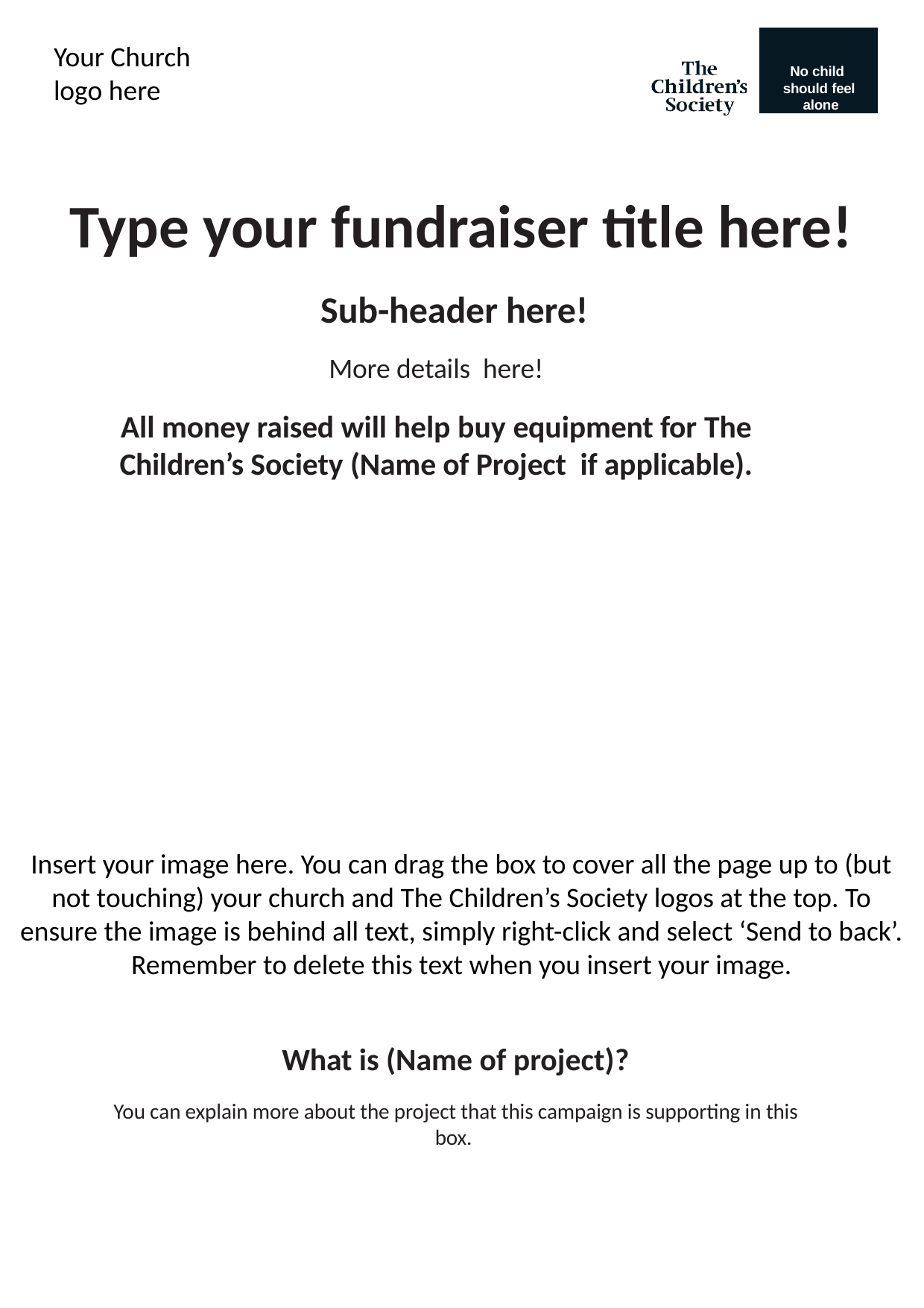

No child  should feel  alone
Your Church
logo here

# Type your fundraiser title here!
Sub-header here!
More details  here!
All money raised will help buy equipment for The
Children’s Society (Name of Project  if applicable).

Insert your image here. You can drag the box to cover all the page up to (but not touching) your church and The Children’s Society logos at the top. To ensure the image is behind all text, simply right-click and select ‘Send to back’. Remember to delete this text when you insert your image.
What is (Name of project)?
You can explain more about the project that this campaign is supporting in this box.